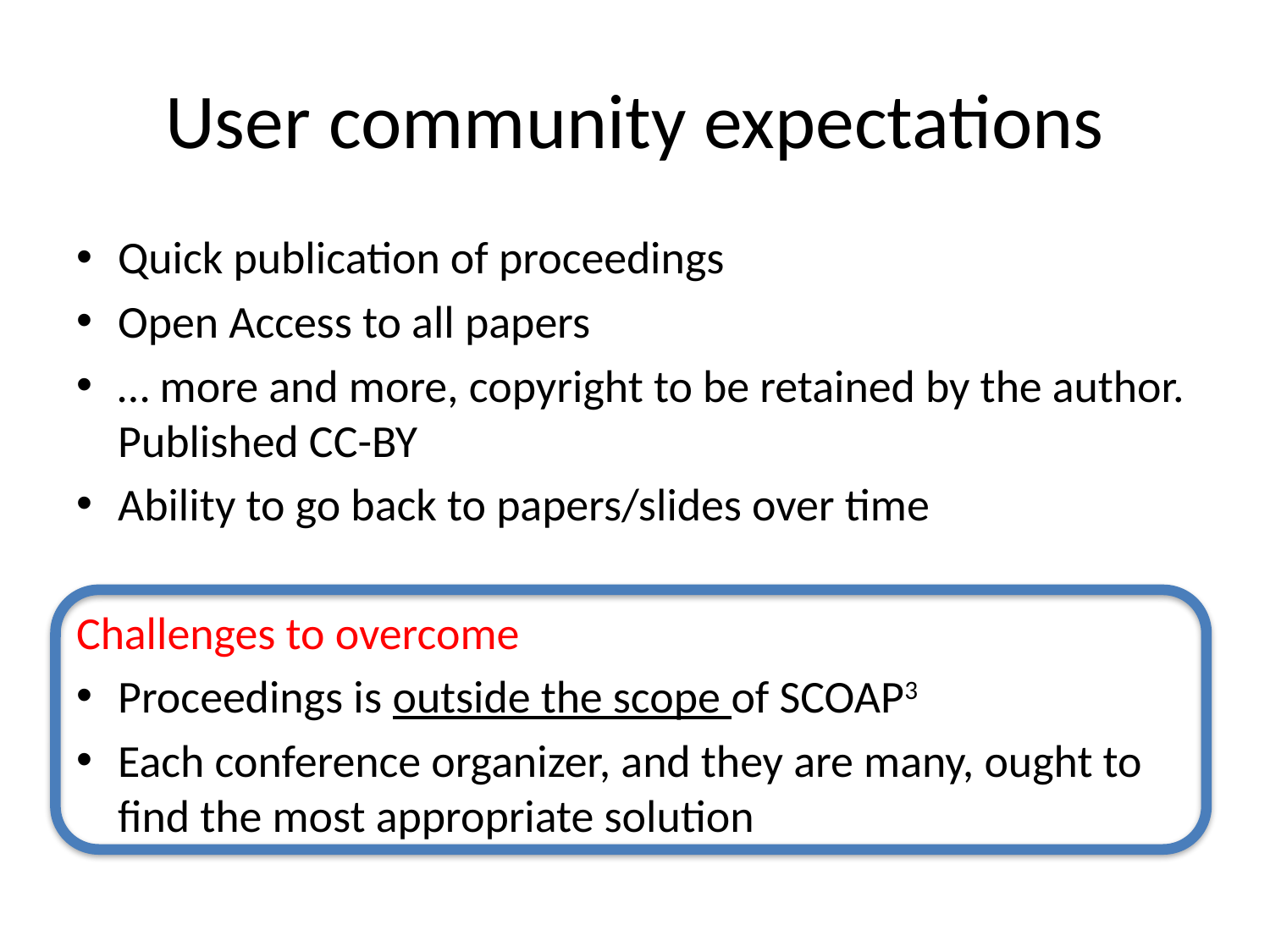

# User community expectations
Quick publication of proceedings
Open Access to all papers
… more and more, copyright to be retained by the author. Published CC-BY
Ability to go back to papers/slides over time

Challenges to overcome
Proceedings is outside the scope of SCOAP3
Each conference organizer, and they are many, ought to find the most appropriate solution